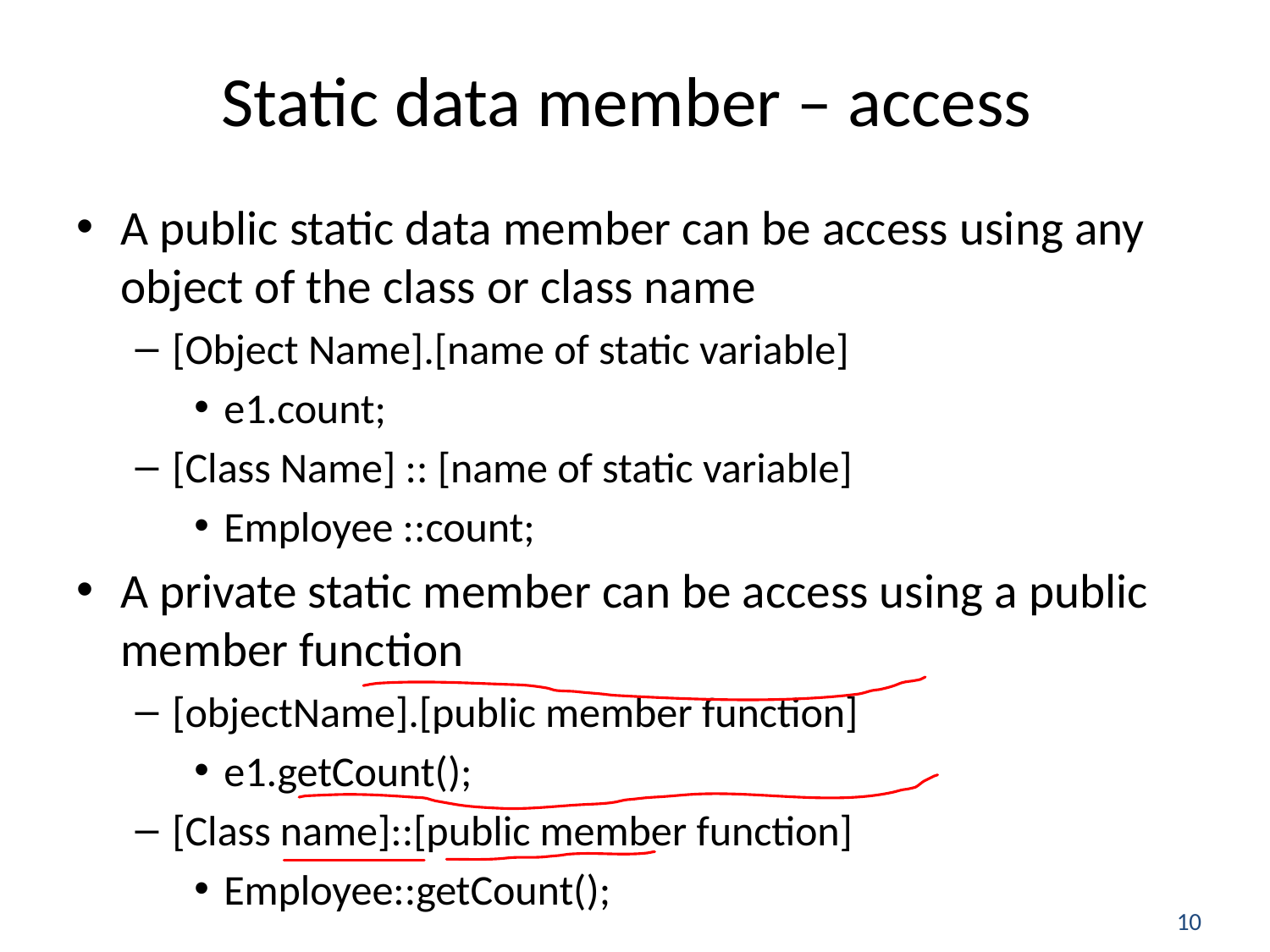

# Static data member – access
A public static data member can be access using any object of the class or class name
[Object Name].[name of static variable]
e1.count;
[Class Name] :: [name of static variable]
Employee ::count;
A private static member can be access using a public member function
[objectName].[public member function]
e1.getCount();
[Class name]::[public member function]
Employee::getCount();